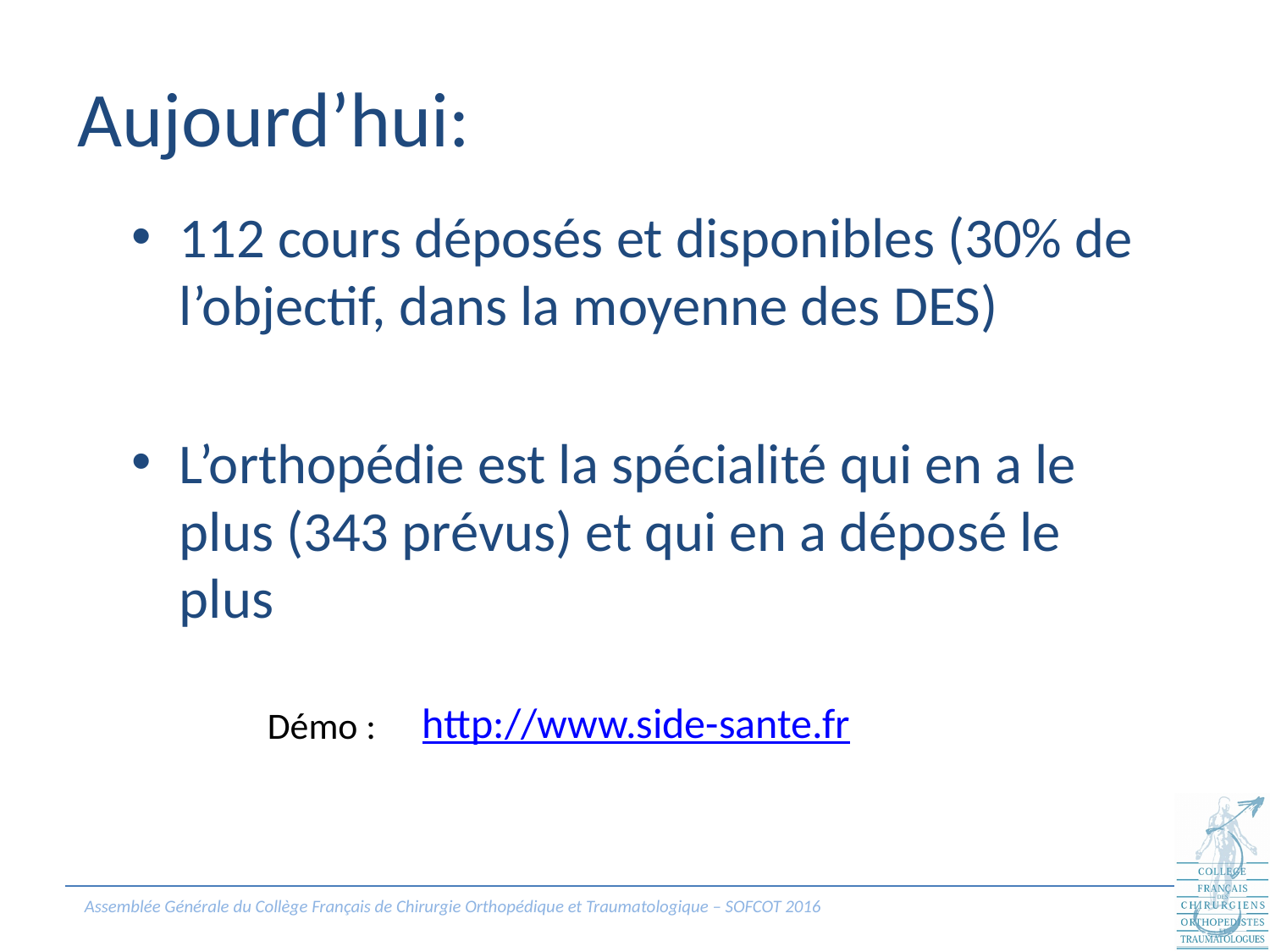

# Aujourd’hui:
112 cours déposés et disponibles (30% de l’objectif, dans la moyenne des DES)

L’orthopédie est la spécialité qui en a le plus (343 prévus) et qui en a déposé le plus
http://www.side-sante.fr
Démo :